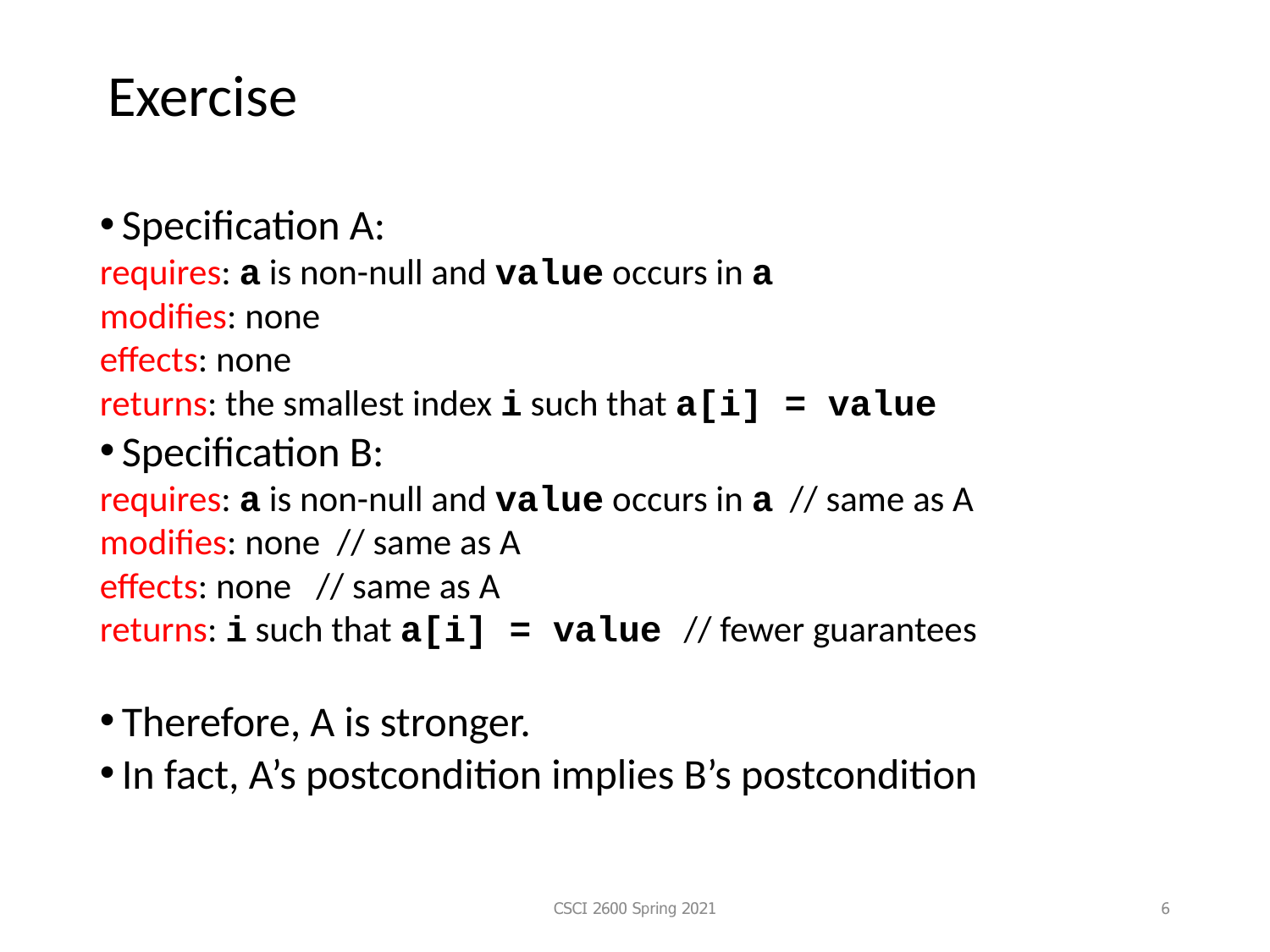

Exercise
Specification A:
requires: a is non-null and value occurs in a
modifies: none
effects: none
returns: the smallest index i such that a[i] = value
Specification B:
requires: a is non-null and value occurs in a  // same as A
modifies: none  // same as A
effects: none   // same as A
returns: i such that a[i] = value // fewer guarantees

Therefore, A is stronger.
In fact, A’s postcondition implies B’s postcondition

CSCI 2600 Spring 2021
6